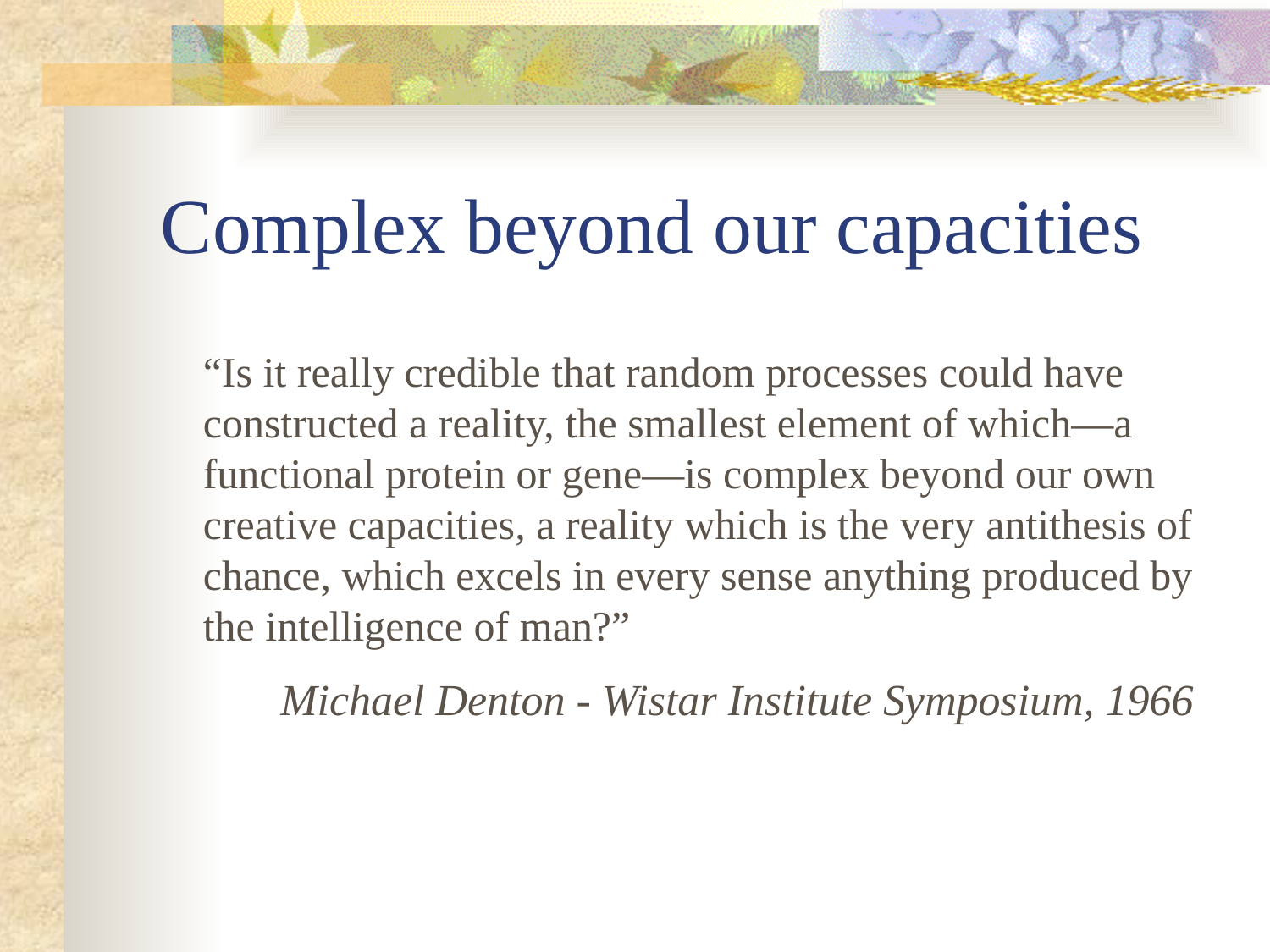

# Complex beyond our capacities
“Is it really credible that random processes could have constructed a reality, the smallest element of which—a functional protein or gene—is complex beyond our own creative capacities, a reality which is the very antithesis of chance, which excels in every sense anything produced by the intelligence of man?”
 Michael Denton - Wistar Institute Symposium, 1966